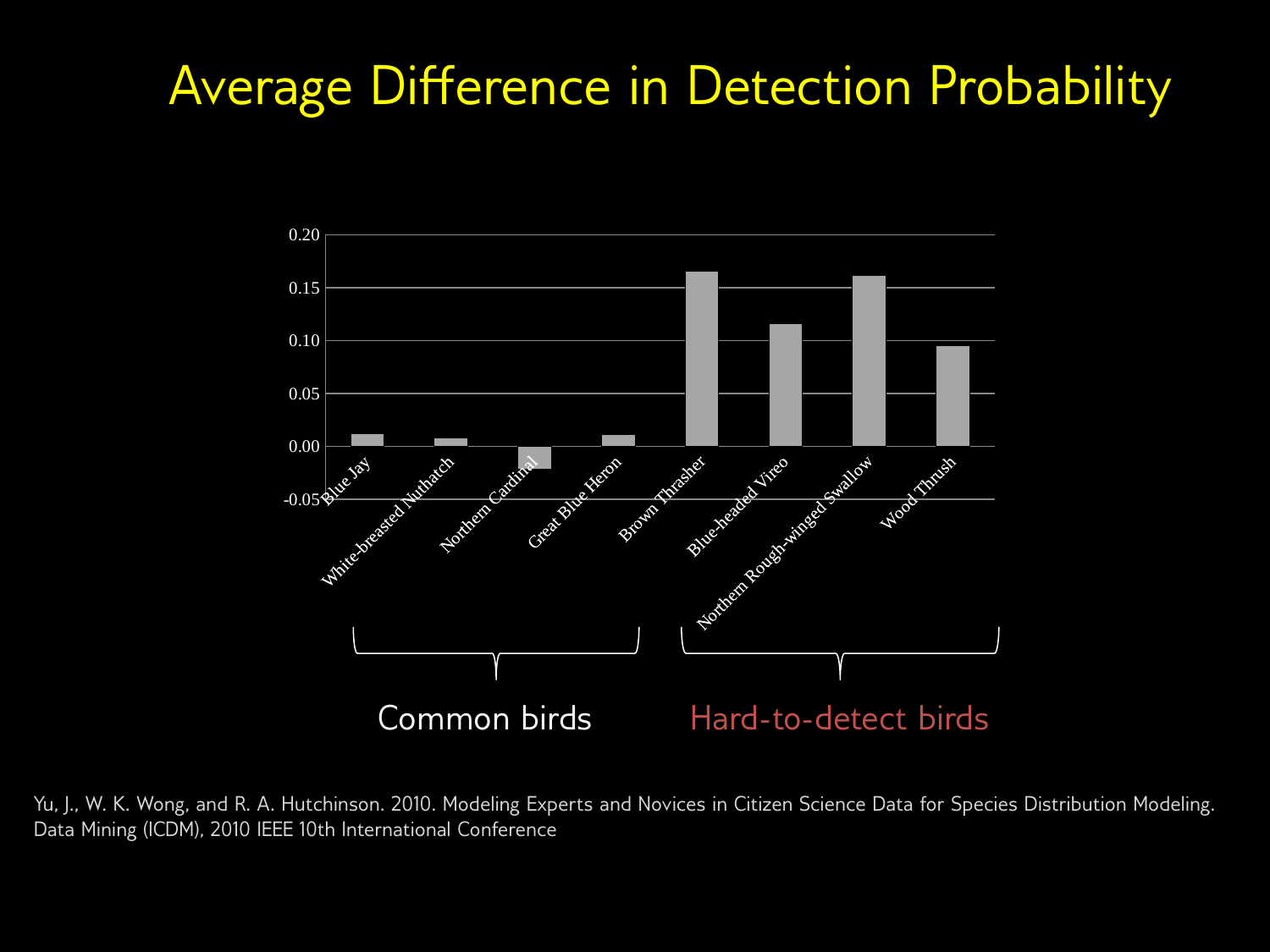

Average Difference in Detection Probability

### Chart

| Category |  |
|---|---|
| Blue Jay | 0.01183137 |
| White-breasted Nuthatch | 0.0077309 |
| Northern Cardinal | -0.021799 |
| Great Blue Heron | 0.01099957 |
| Brown Thrasher | 0.1658659 |
| Blue-headed Vireo | 0.115781 |
| Northern Rough-winged Swallow | 0.1618312 |
| Wood Thrush | 0.0954378 |

Common birds
Hard-to-detect birds
Yu, J., W. K. Wong, and R. A. Hutchinson. 2010. Modeling Experts and Novices in Citizen Science Data for Species Distribution Modeling. Data Mining (ICDM), 2010 IEEE 10th International Conference